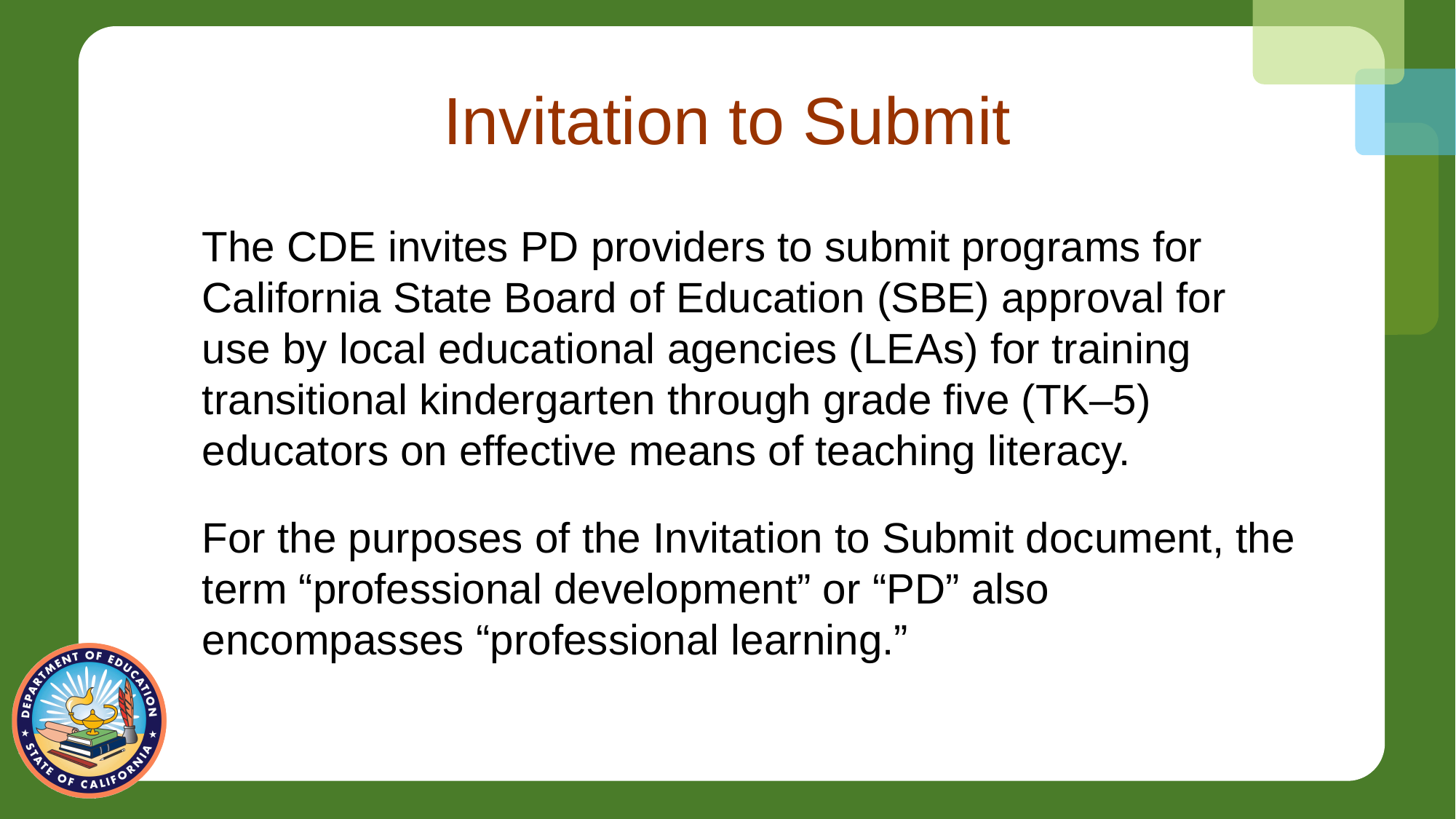

# Invitation to Submit
The CDE invites PD providers to submit programs for California State Board of Education (SBE) approval for use by local educational agencies (LEAs) for training transitional kindergarten through grade five (TK‒5) educators on effective means of teaching literacy.
For the purposes of the Invitation to Submit document, the term “professional development” or “PD” also encompasses “professional learning.”